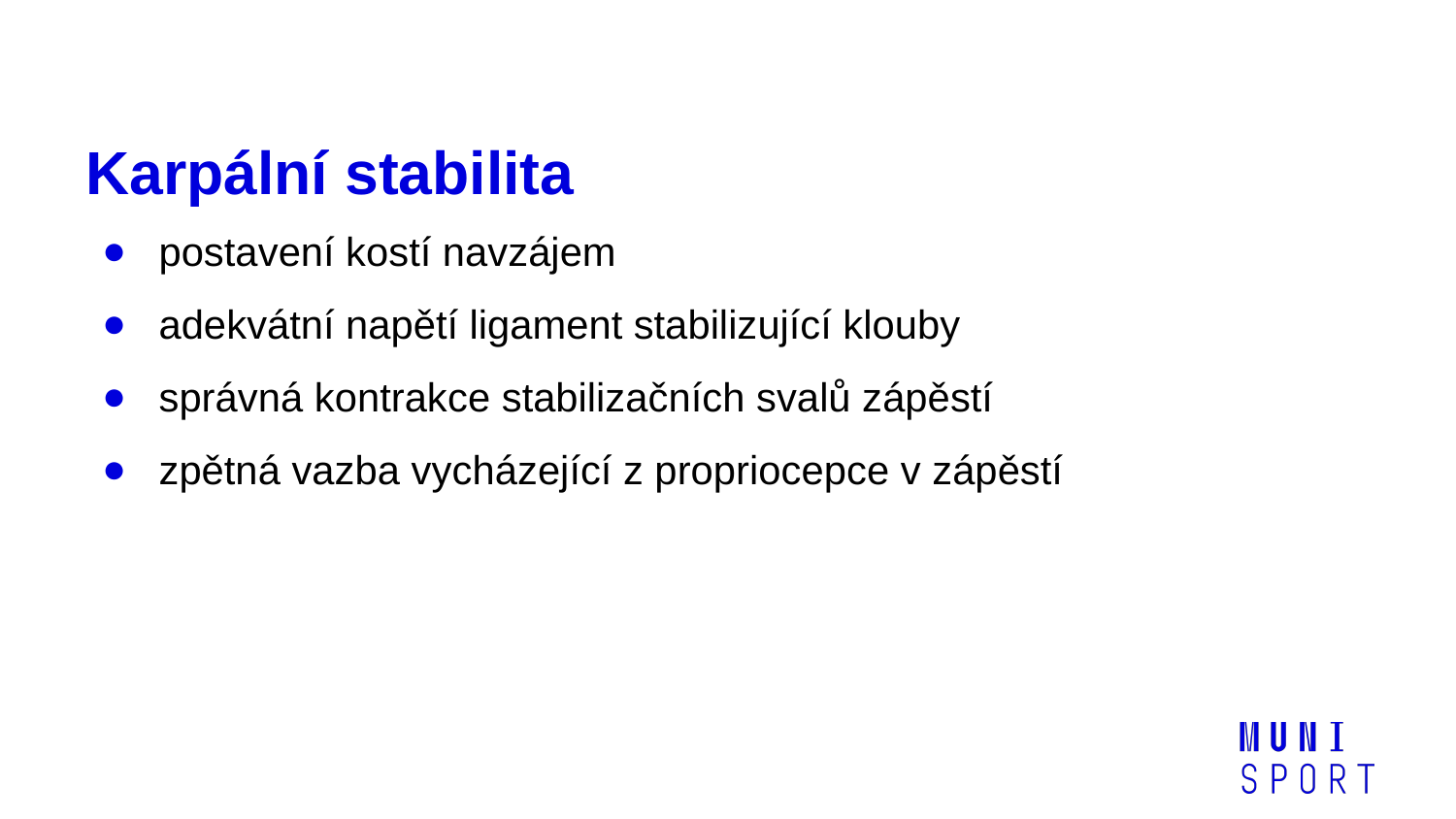

# Karpální stabilita
postavení kostí navzájem
adekvátní napětí ligament stabilizující klouby
správná kontrakce stabilizačních svalů zápěstí
zpětná vazba vycházející z propriocepce v zápěstí